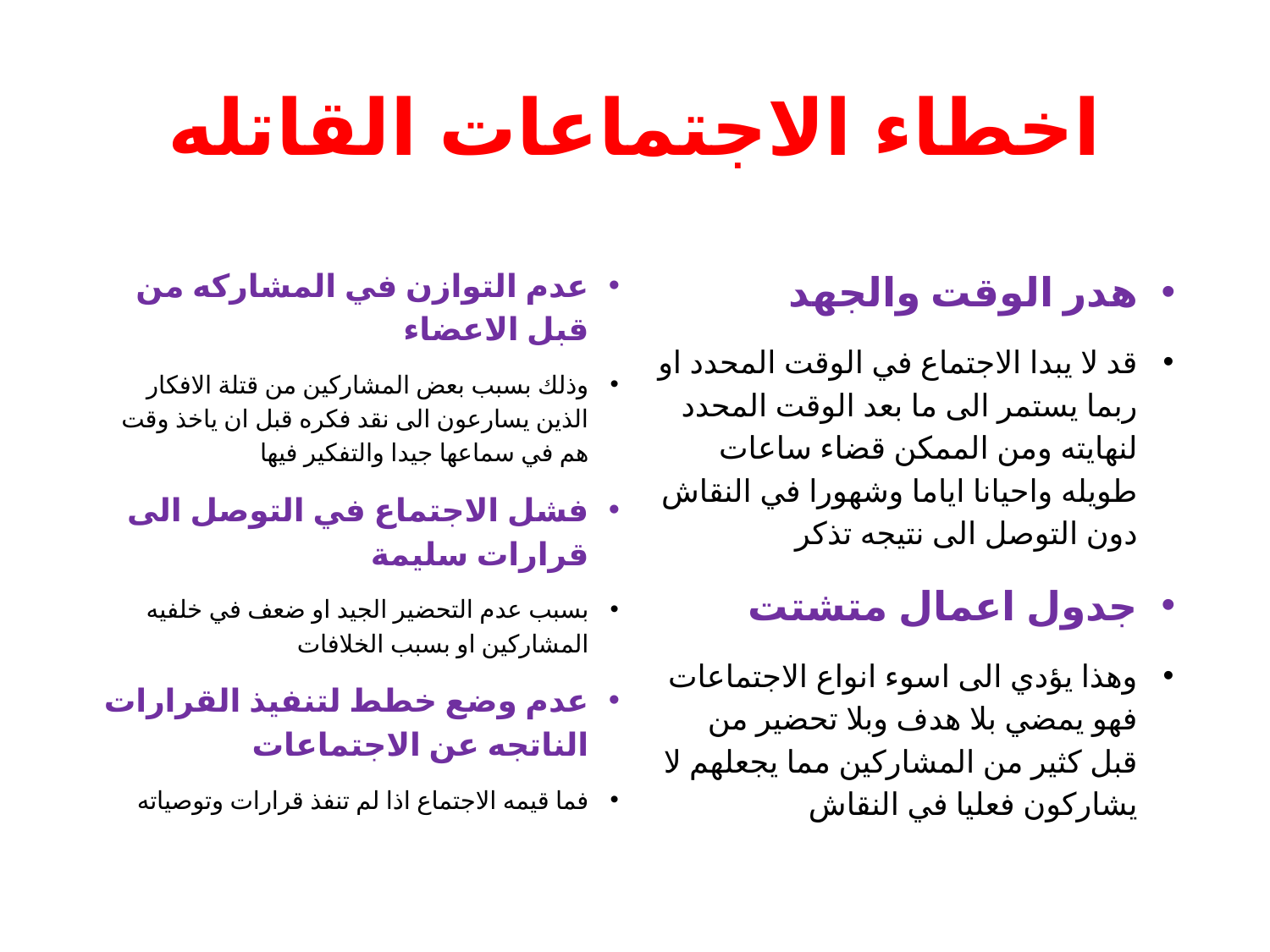

# اخطاء الاجتماعات القاتله
عدم التوازن في المشاركه من قبل الاعضاء
وذلك بسبب بعض المشاركين من قتلة الافكار الذين يسارعون الى نقد فكره قبل ان ياخذ وقت هم في سماعها جيدا والتفكير فيها
فشل الاجتماع في التوصل الى قرارات سليمة
بسبب عدم التحضير الجيد او ضعف في خلفيه المشاركين او بسبب الخلافات
عدم وضع خطط لتنفيذ القرارات الناتجه عن الاجتماعات
فما قيمه الاجتماع اذا لم تنفذ قرارات وتوصياته

هدر الوقت والجهد
قد لا يبدا الاجتماع في الوقت المحدد او ربما يستمر الى ما بعد الوقت المحدد لنهايته ومن الممكن قضاء ساعات طويله واحيانا اياما وشهورا في النقاش دون التوصل الى نتيجه تذكر
جدول اعمال متشتت
وهذا يؤدي الى اسوء انواع الاجتماعات فهو يمضي بلا هدف وبلا تحضير من قبل كثير من المشاركين مما يجعلهم لا يشاركون فعليا في النقاش